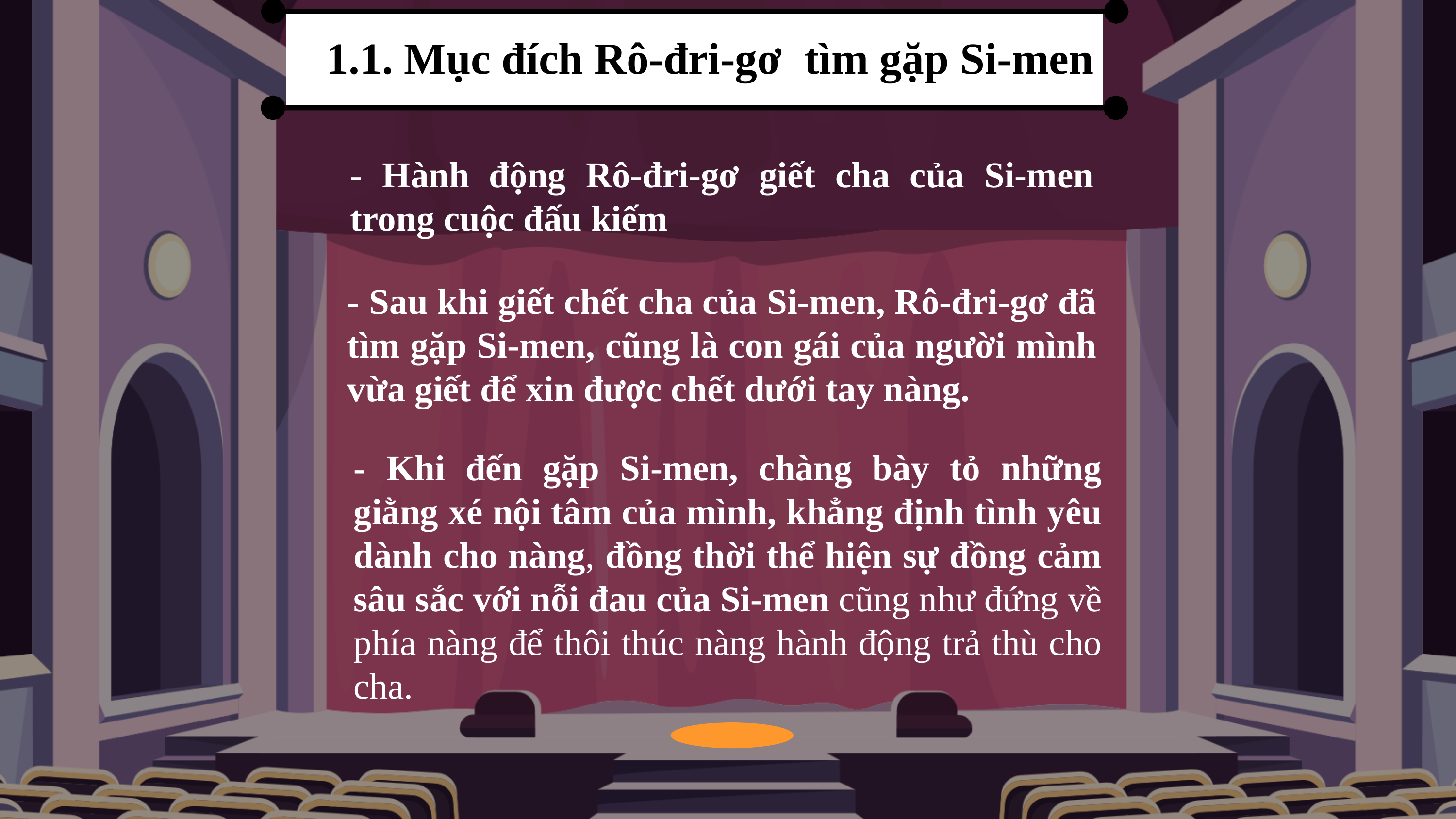

1.1. Mục đích Rô-đri-gơ  tìm gặp Si-men
- Hành động Rô-đri-gơ giết cha của Si-men trong cuộc đấu kiếm
- Sau khi giết chết cha của Si-men, Rô-đri-gơ đã tìm gặp Si-men, cũng là con gái của người mình vừa giết để xin được chết dưới tay nàng.
- Khi đến gặp Si-men, chàng bày tỏ những giằng xé nội tâm của mình, khẳng định tình yêu dành cho nàng, đồng thời thể hiện sự đồng cảm sâu sắc với nỗi đau của Si-men cũng như đứng về phía nàng để thôi thúc nàng hành động trả thù cho cha.